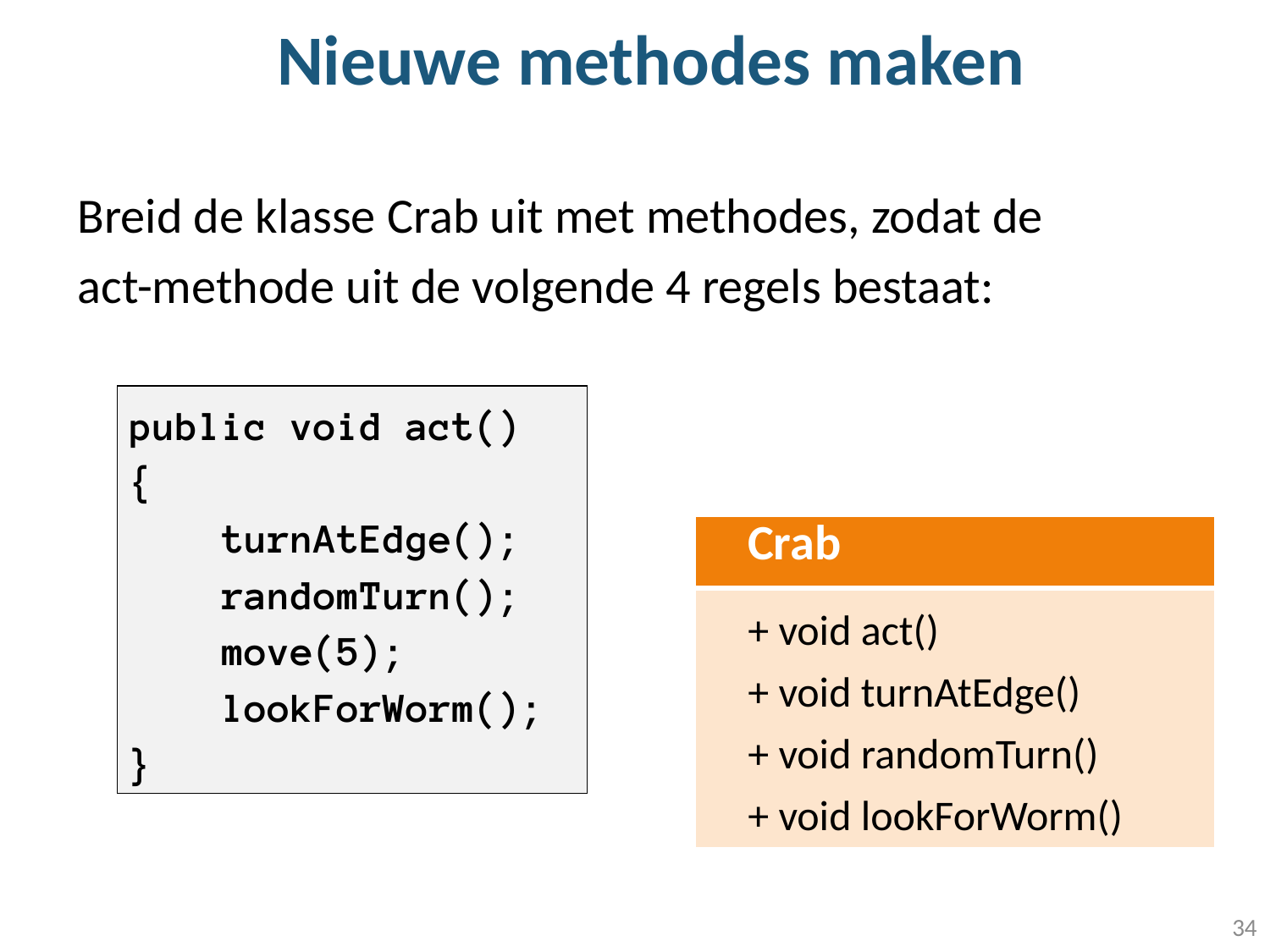

# Nieuwe methodes maken
Breid de klasse Crab uit met methodes, zodat de act-methode uit de volgende 4 regels bestaat:
public void act()
{
    turnAtEdge();
    randomTurn();
    move(5);
    lookForWorm();
}
| Crab |
| --- |
| + void act() + void turnAtEdge() + void randomTurn() + void lookForWorm() |
34